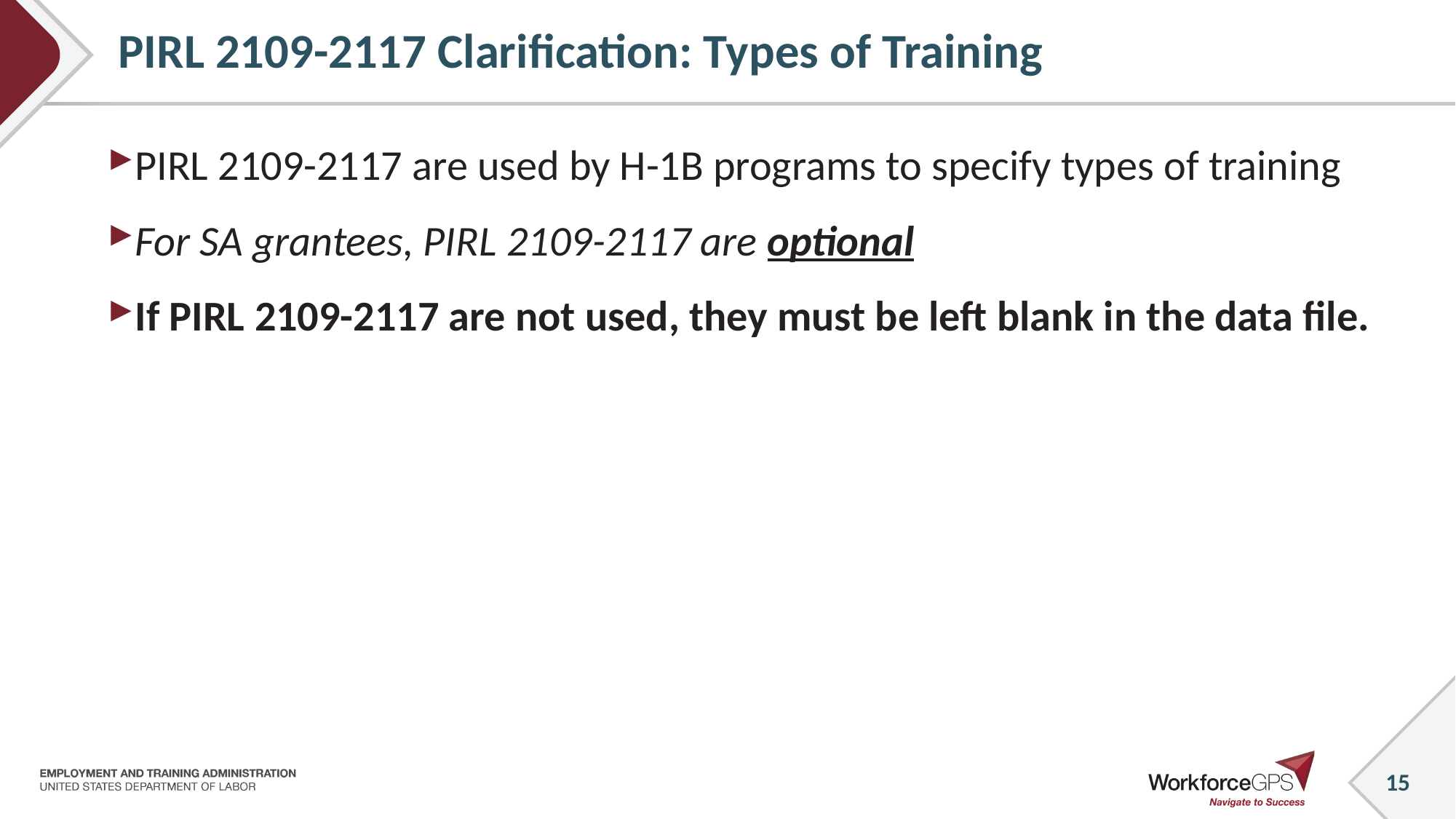

# PIRL 2109-2117 Clarification: Types of Training
PIRL 2109-2117 are used by H-1B programs to specify types of training
For SA grantees, PIRL 2109-2117 are optional
If PIRL 2109-2117 are not used, they must be left blank in the data file.
15